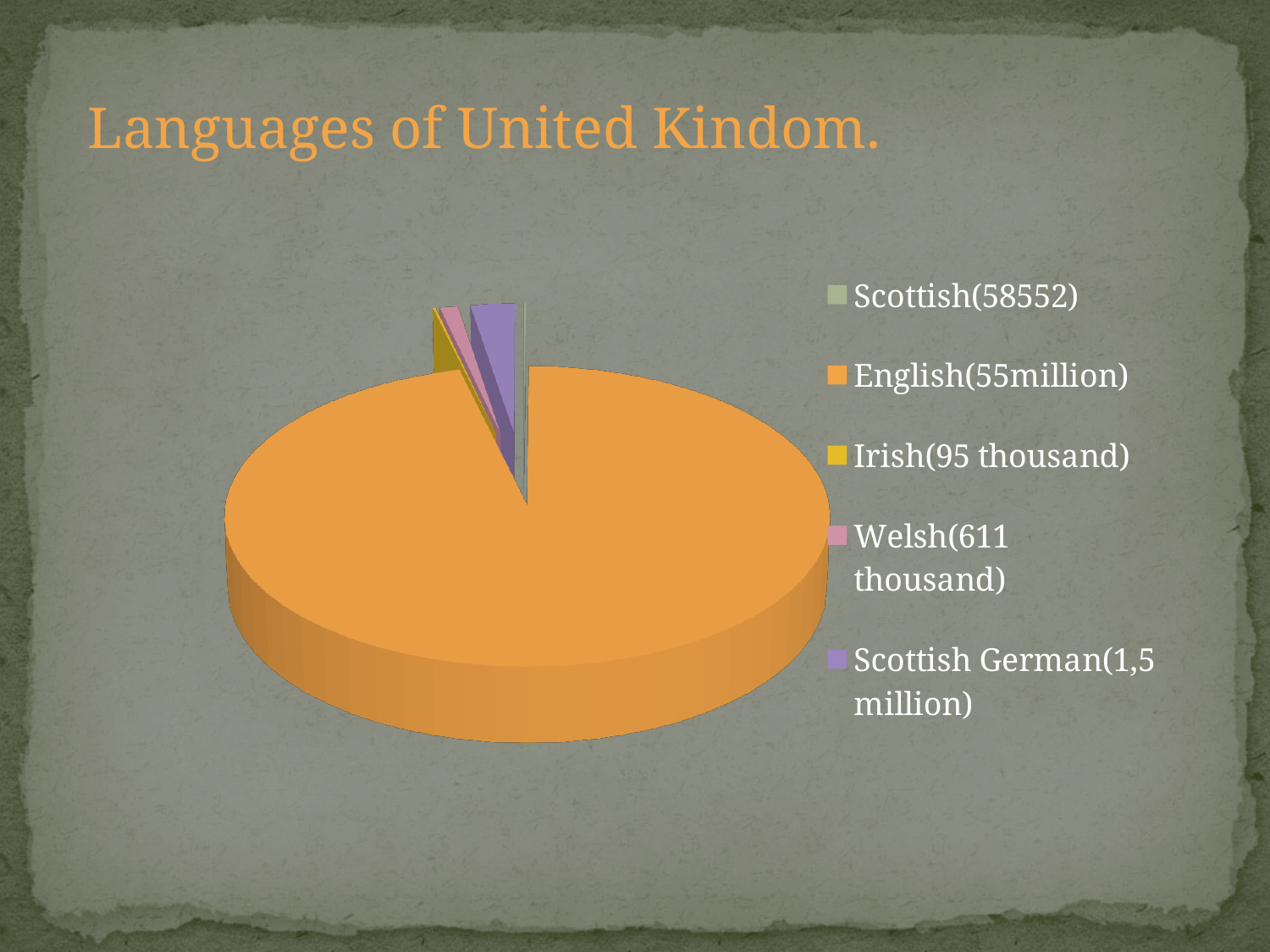

Languages of United Kindom.

[unsupported chart]

#